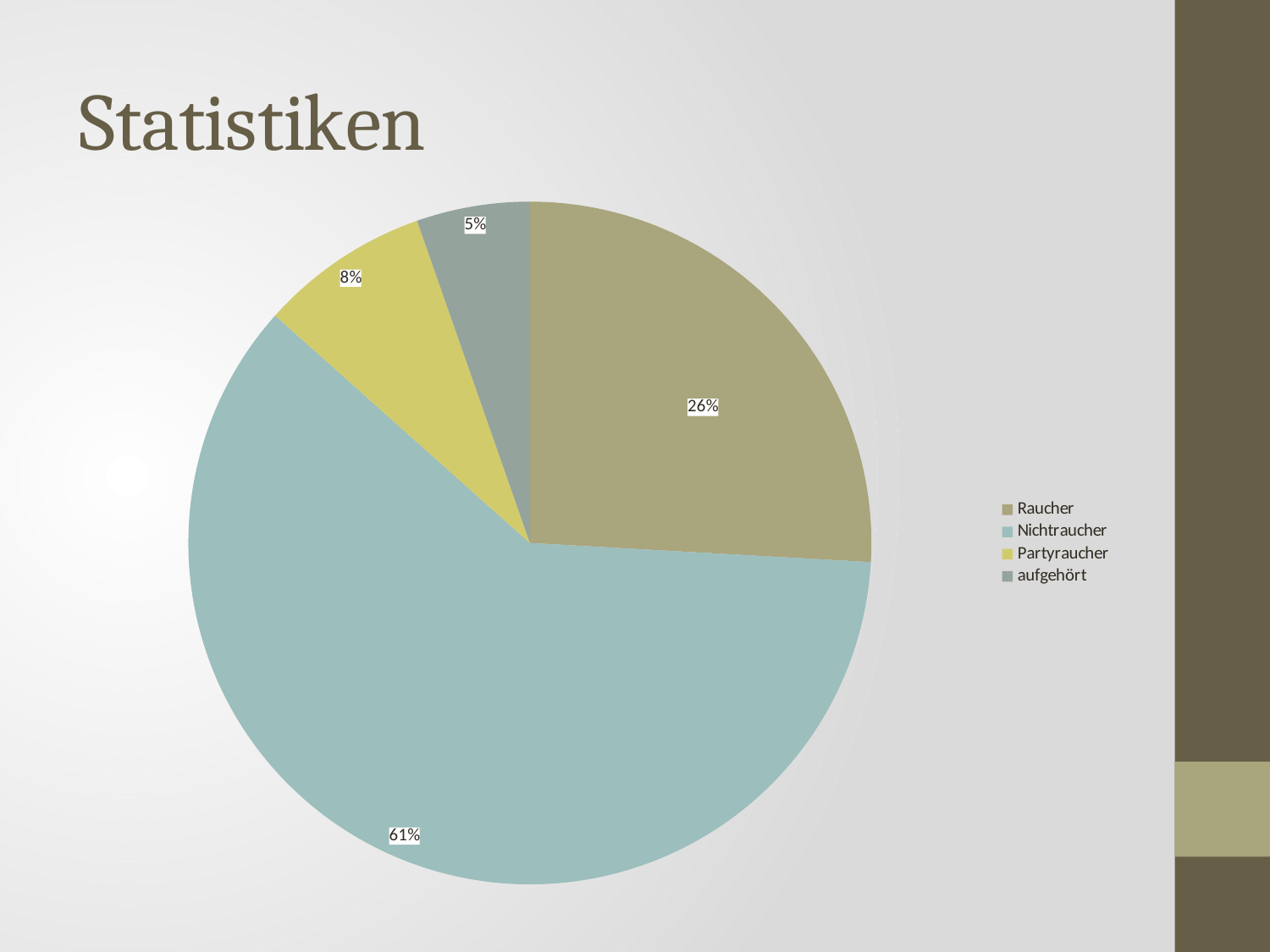

# Statistiken

### Chart

| Category |  |
|---|---|
| Raucher | 29.0 |
| Nichtraucher | 68.0 |
| Partyraucher | 9.0 |
| aufgehört | 6.0 |